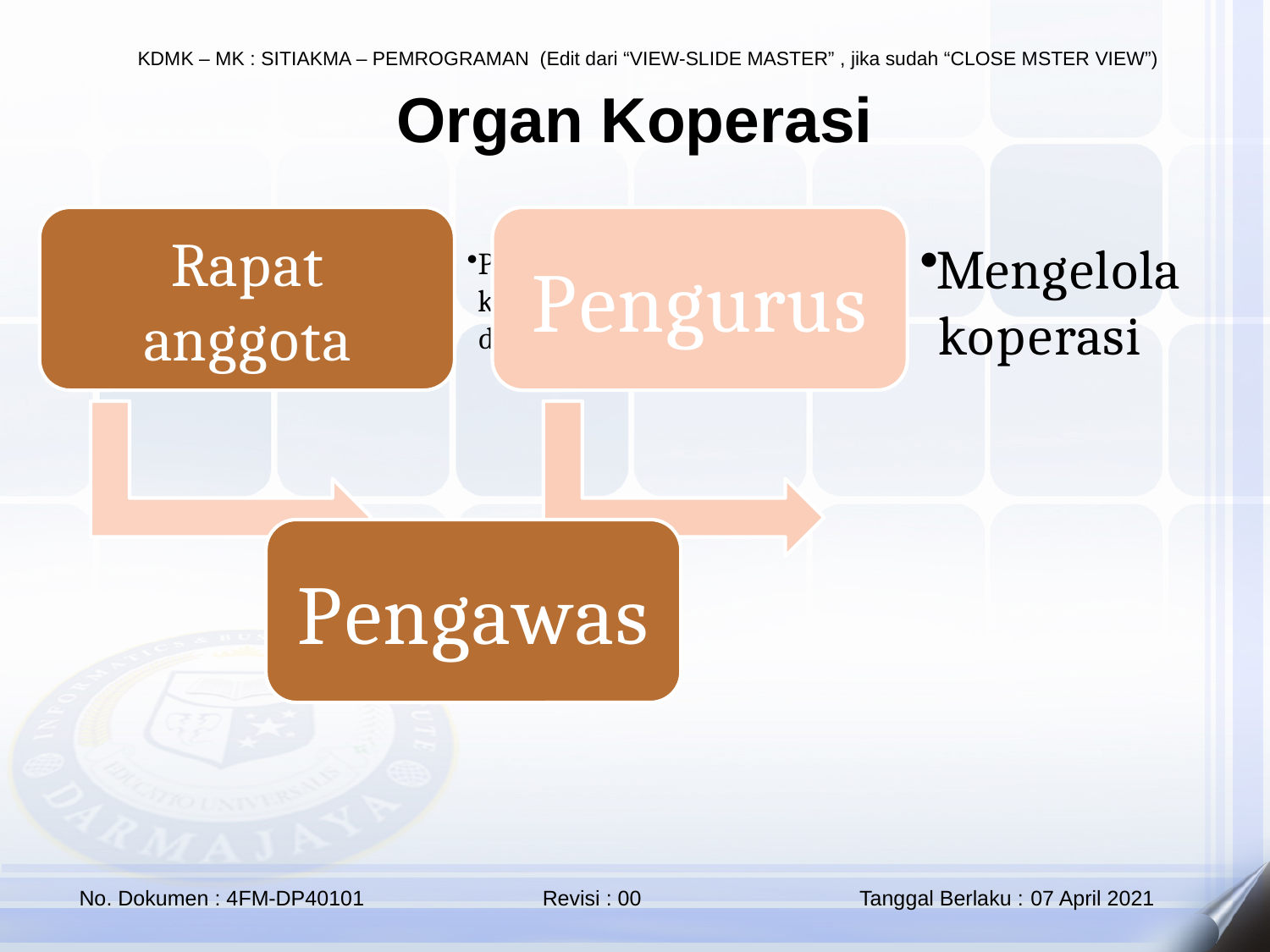

# Organ Koperasi
Rapat anggota
Pemegang kekuasaan tertinggi dalam Koperasi
Pengurus
Mengelola koperasi
Pengawas